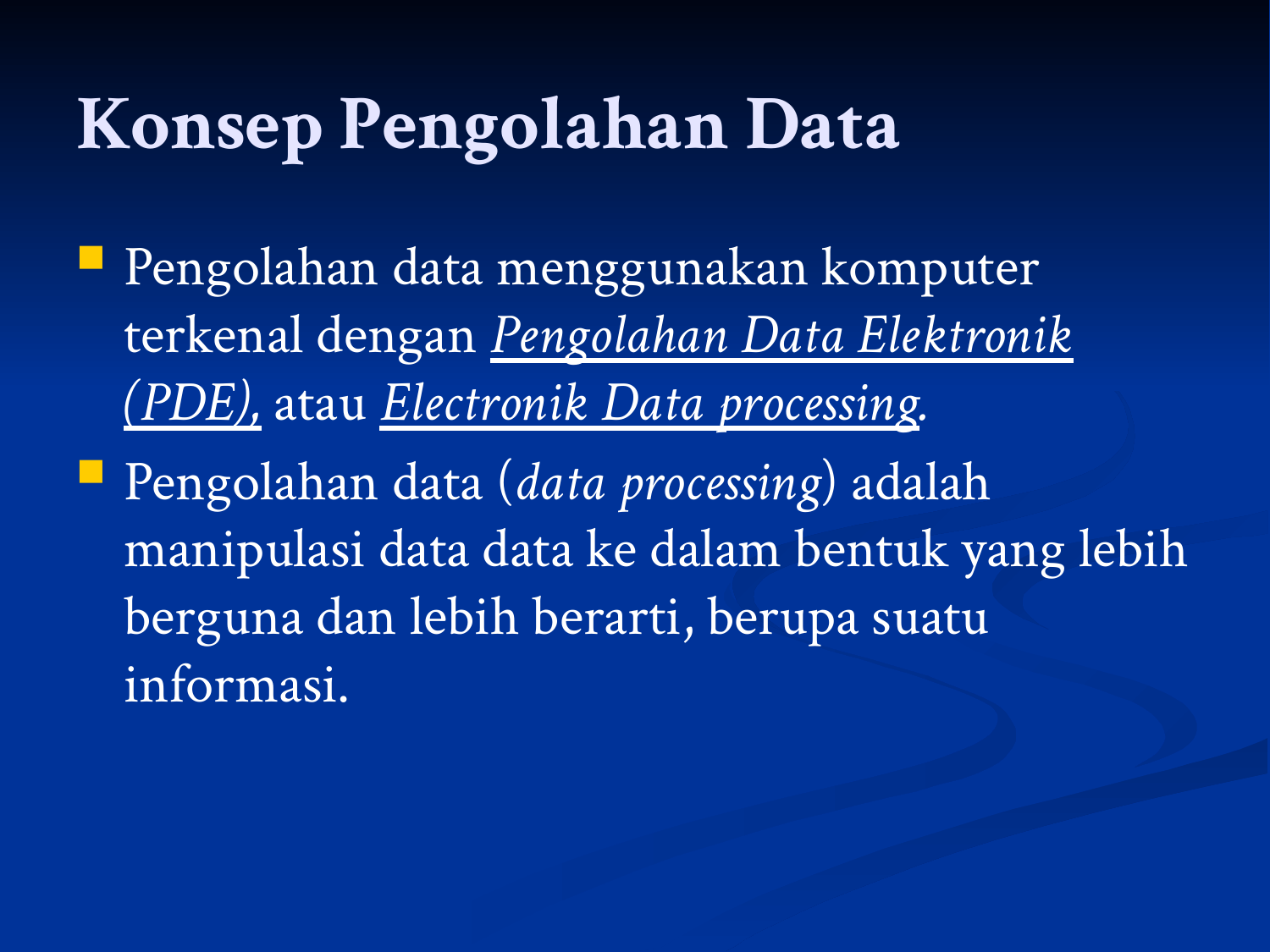

# Konsep Pengolahan Data
Pengolahan data menggunakan komputer terkenal dengan Pengolahan Data Elektronik (PDE), atau Electronik Data processing.
Pengolahan data (data processing) adalah manipulasi data data ke dalam bentuk yang lebih berguna dan lebih berarti, berupa suatu informasi.